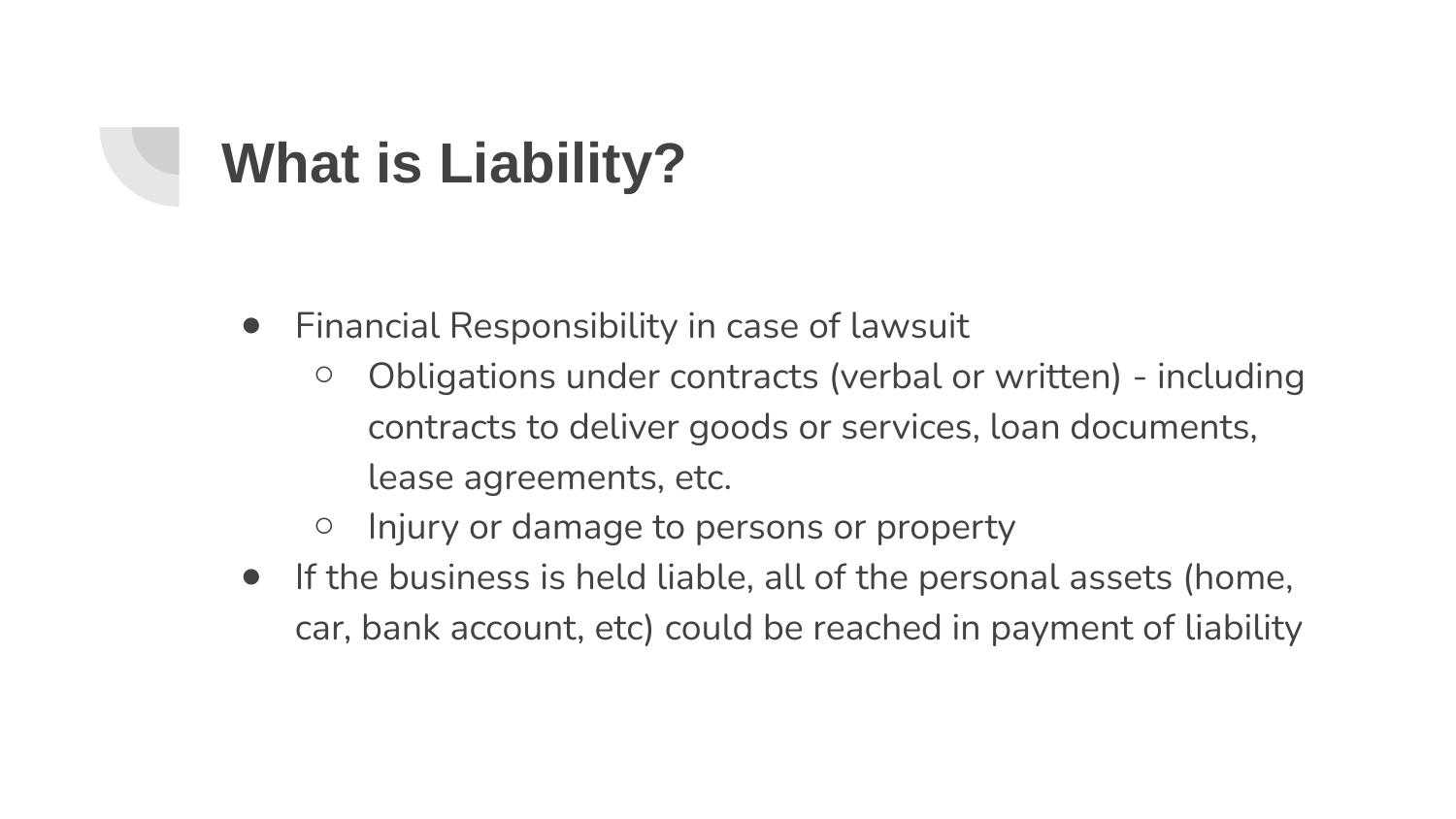

# What is Liability?
Financial Responsibility in case of lawsuit
Obligations under contracts (verbal or written) - including contracts to deliver goods or services, loan documents, lease agreements, etc.
Injury or damage to persons or property
If the business is held liable, all of the personal assets (home, car, bank account, etc) could be reached in payment of liability